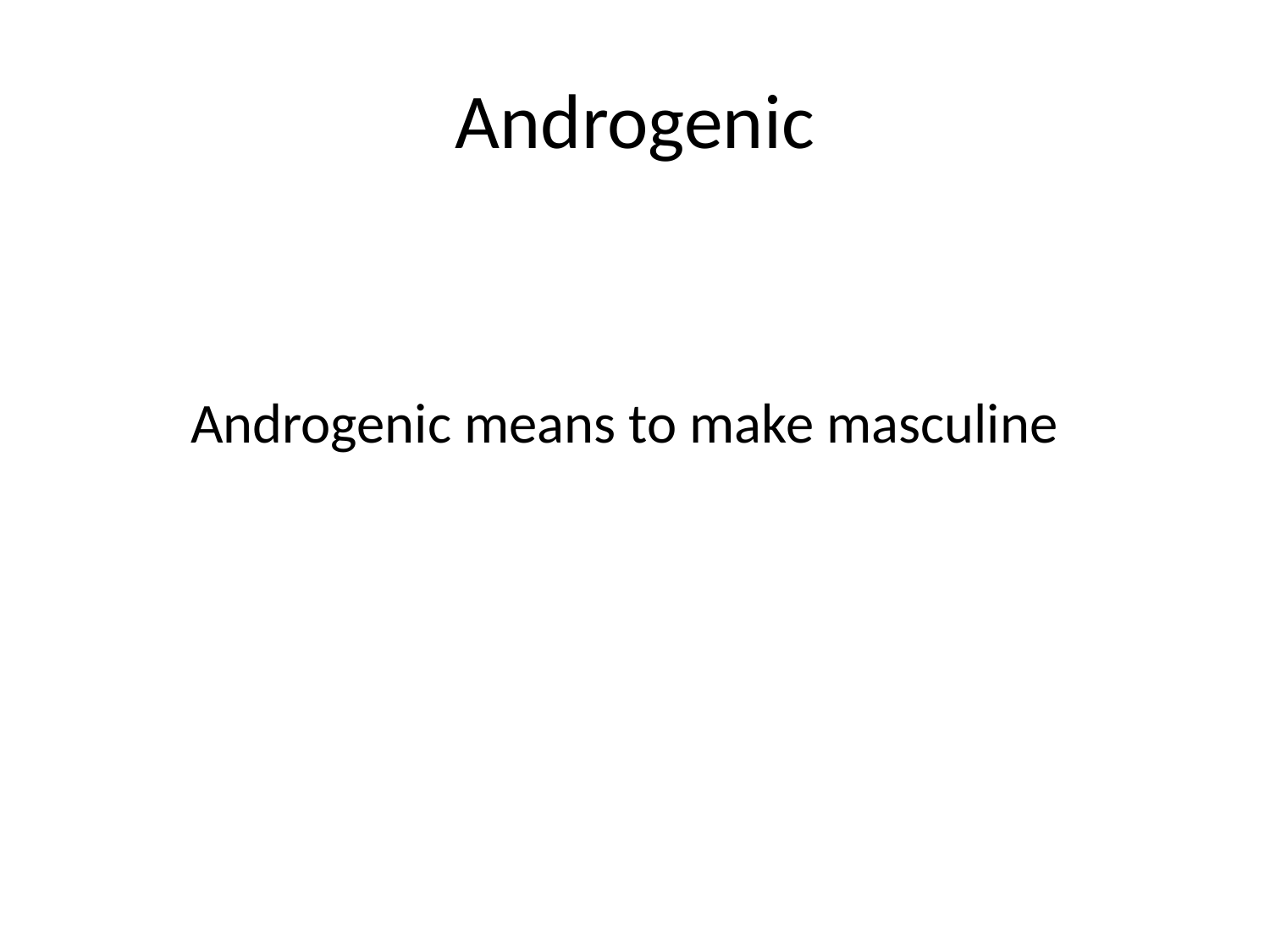

# Androgenic

         Androgenic means to make masculine